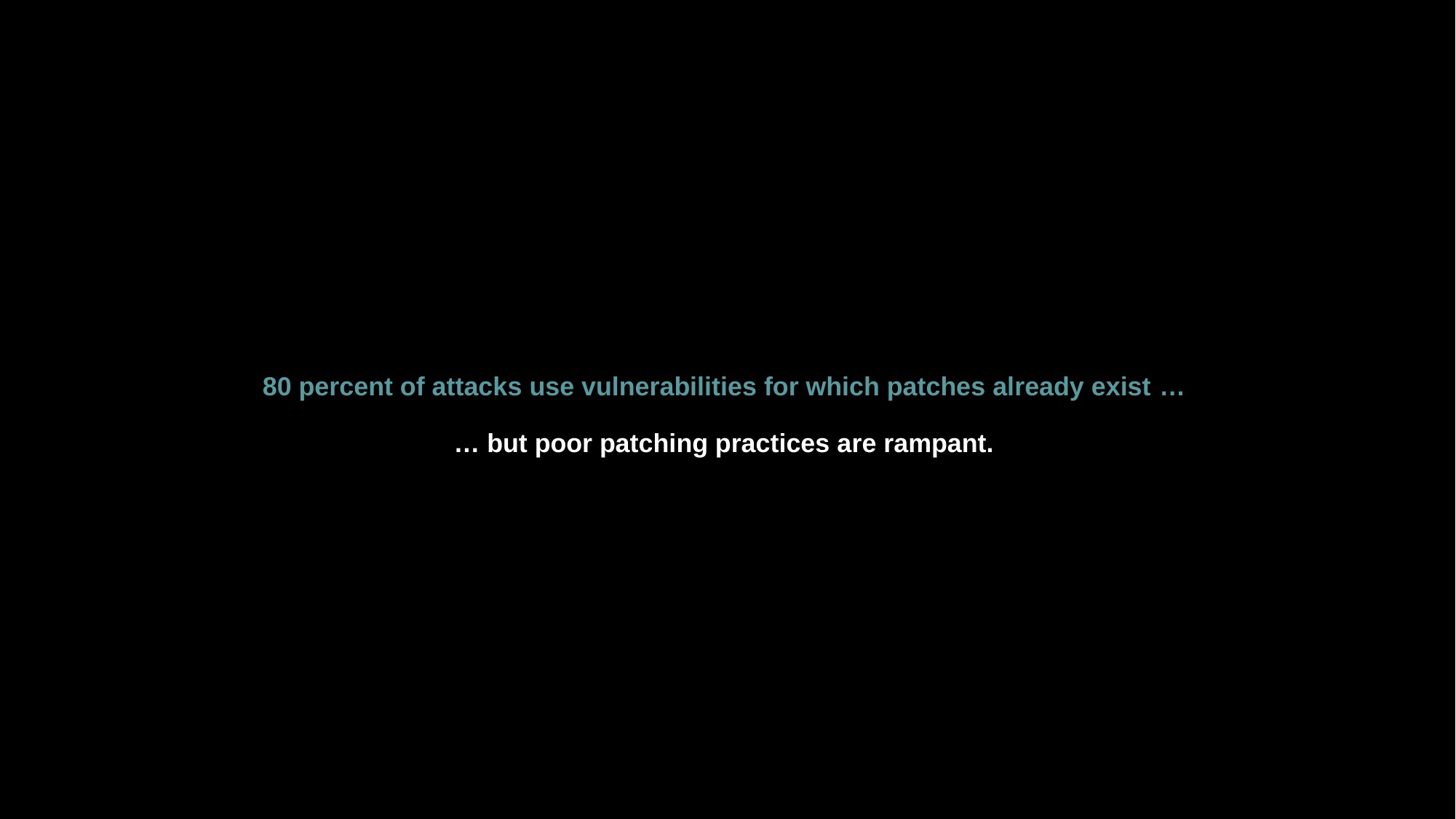

# 80 percent of attacks use vulnerabilities for which patches already exist … … but poor patching practices are rampant.